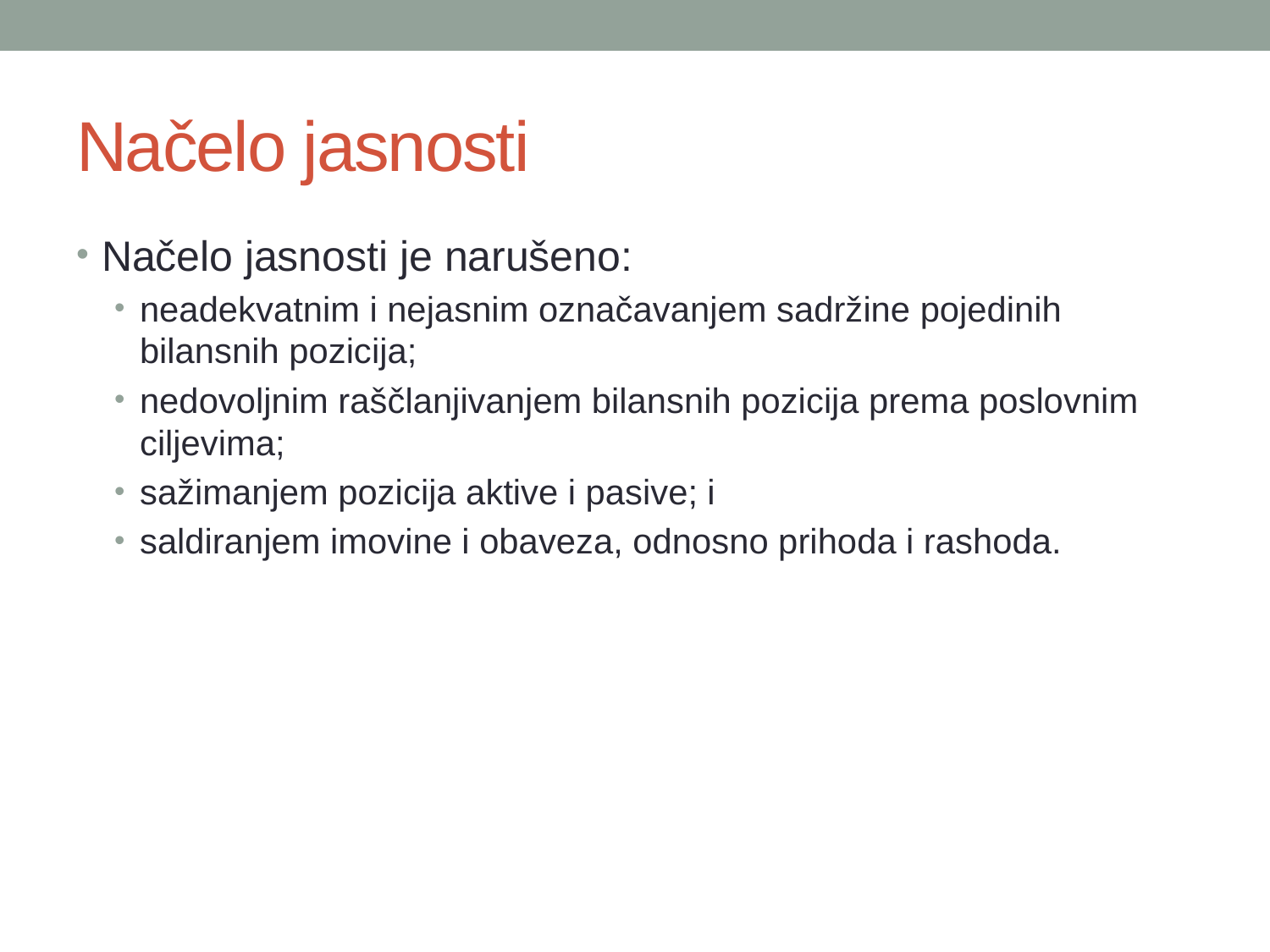

# Načelo jasnosti
Načelo jasnosti je narušeno:
neadekvatnim i nejasnim označavanjem sadržine pojedinih bilansnih pozicija;
nedovoljnim raščlanjivanjem bilansnih pozicija prema poslovnim ciljevima;
sažimanjem pozicija aktive i pasive; i
saldiranjem imovine i obaveza, odnosno prihoda i rashoda.